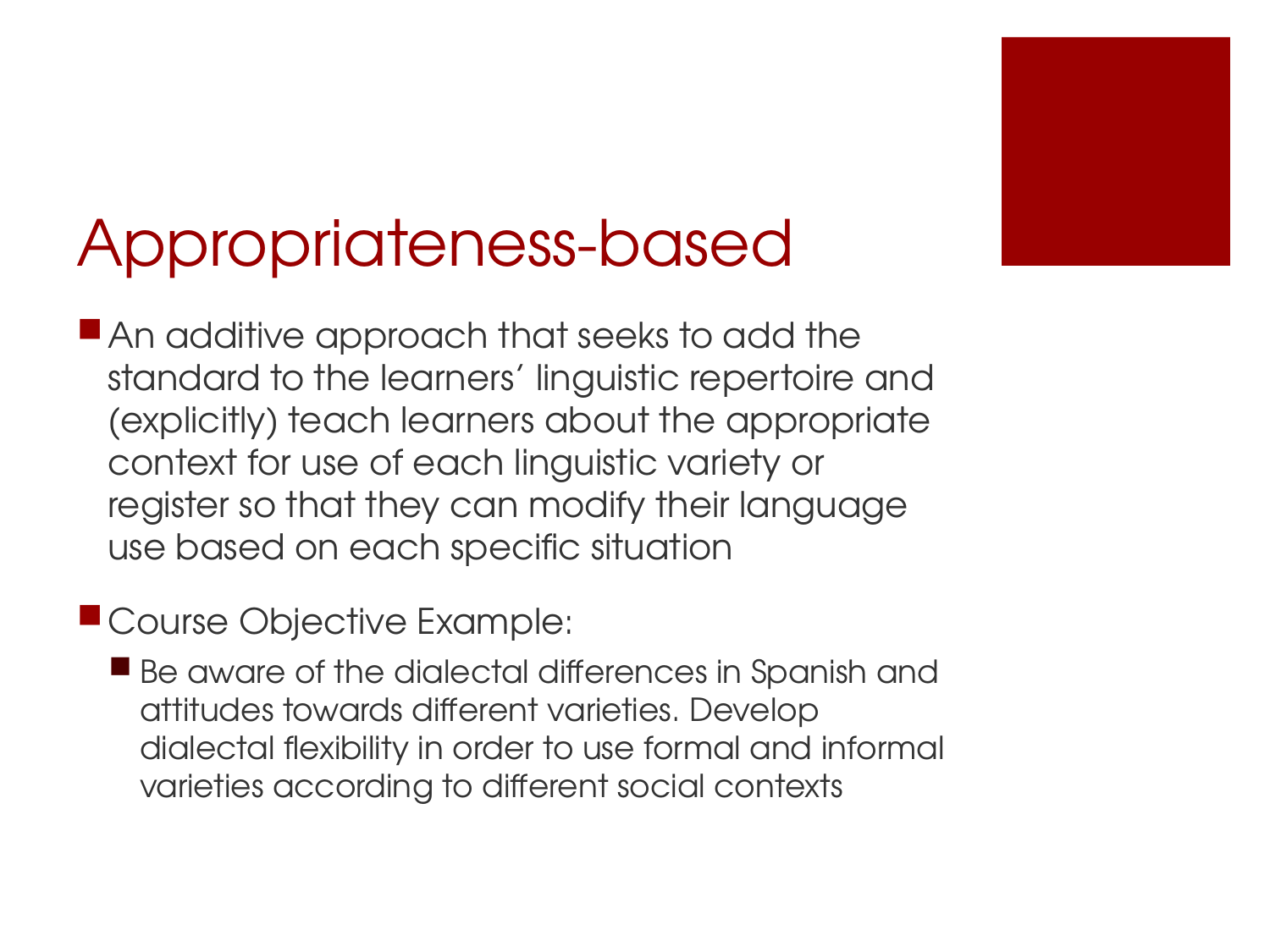

# Appropriateness-based
An additive approach that seeks to add the standard to the learners’ linguistic repertoire and (explicitly) teach learners about the appropriate context for use of each linguistic variety or register so that they can modify their language use based on each specific situation
Course Objective Example:
Be aware of the dialectal differences in Spanish and attitudes towards different varieties. Develop dialectal flexibility in order to use formal and informal varieties according to different social contexts